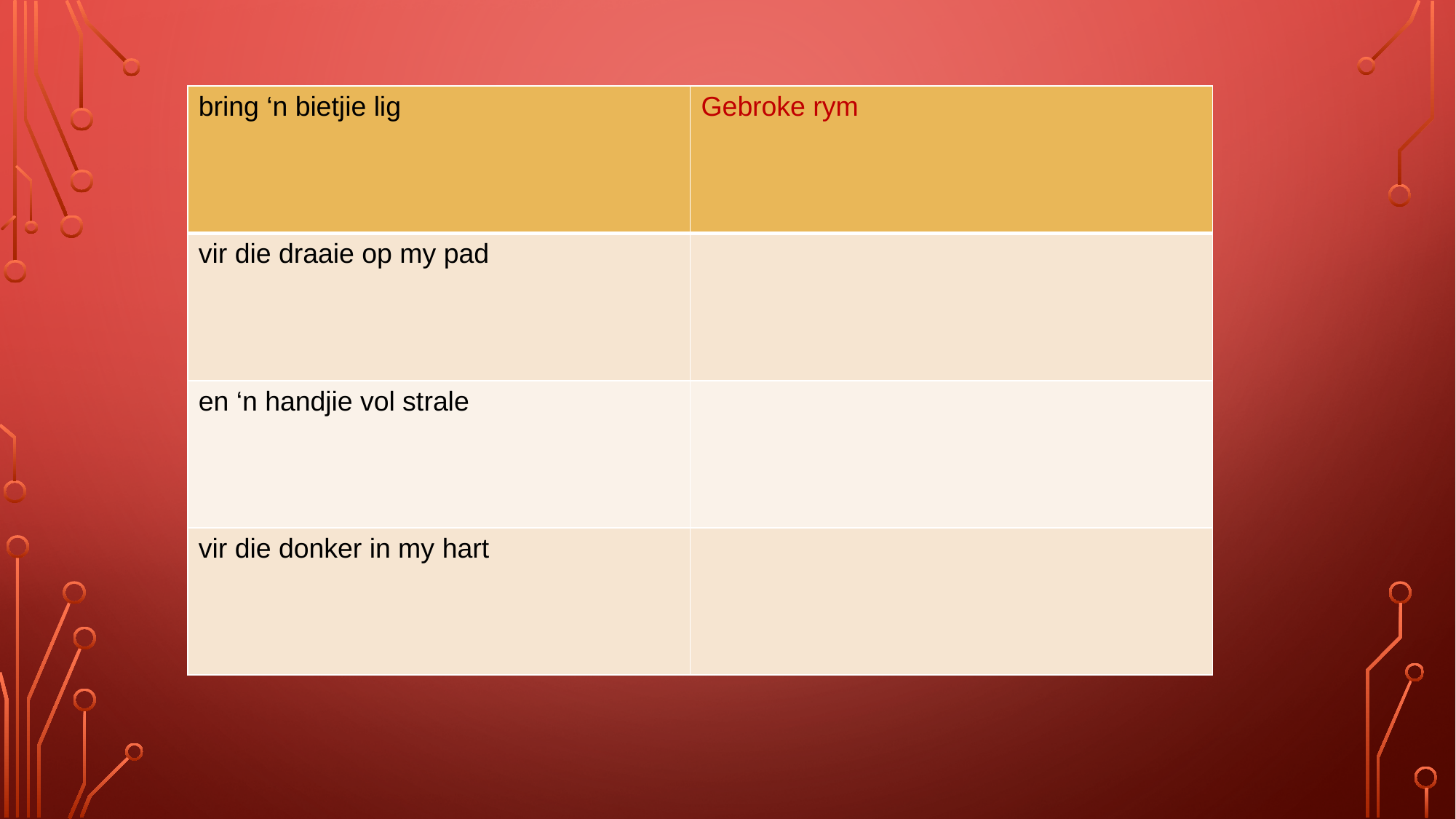

| bring ‘n bietjie lig | Gebroke rym |
| --- | --- |
| vir die draaie op my pad |  |
| en ‘n handjie vol strale |  |
| vir die donker in my hart |  |